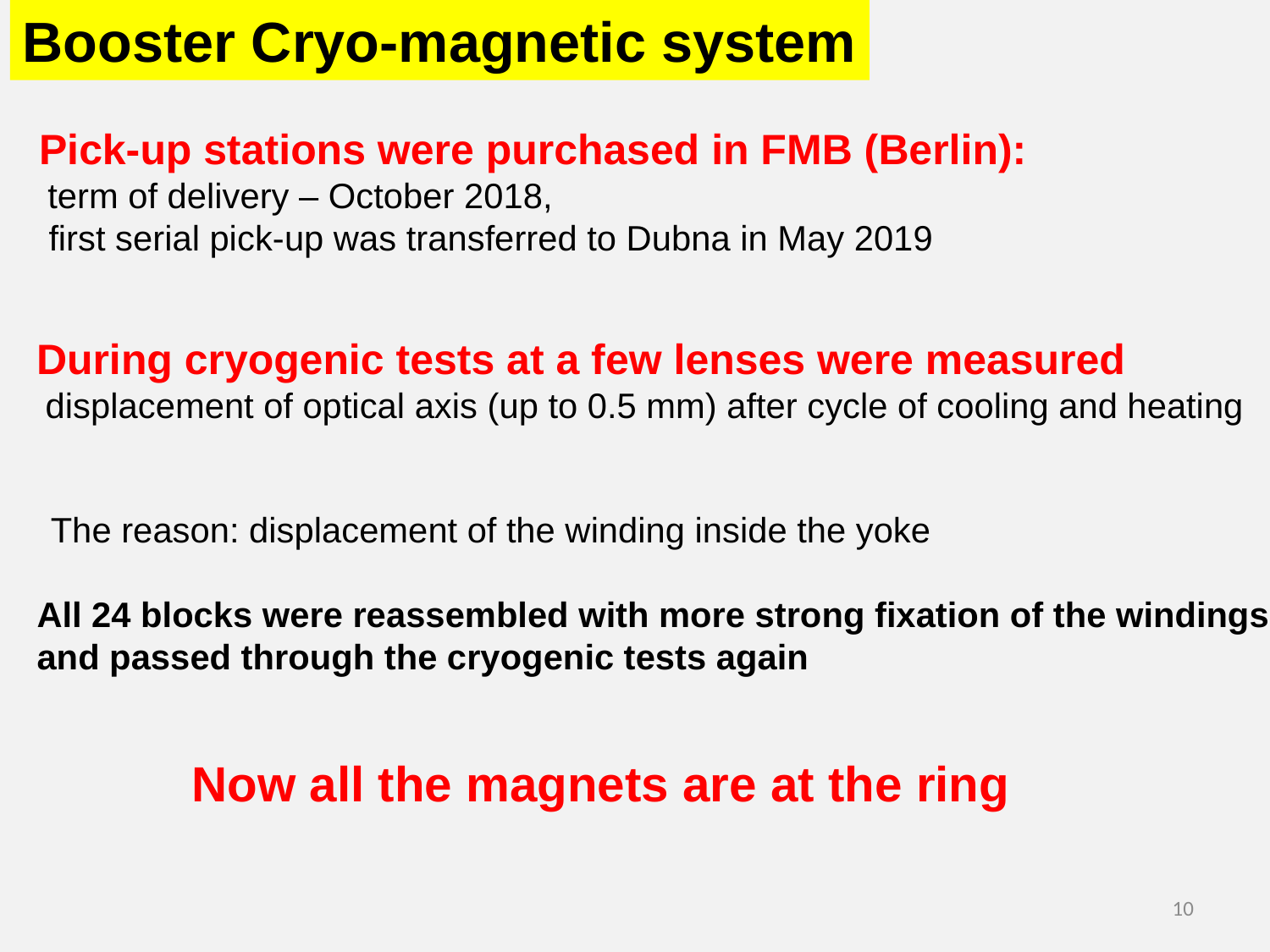

Booster Cryo-magnetic system
Pick-up stations were purchased in FMB (Berlin):
 term of delivery – October 2018,
 first serial pick-up was transferred to Dubna in May 2019
During cryogenic tests at a few lenses were measured
 displacement of optical axis (up to 0.5 mm) after cycle of cooling and heating
The reason: displacement of the winding inside the yoke
All 24 blocks were reassembled with more strong fixation of the windings
and passed through the cryogenic tests again
Now all the magnets are at the ring
10